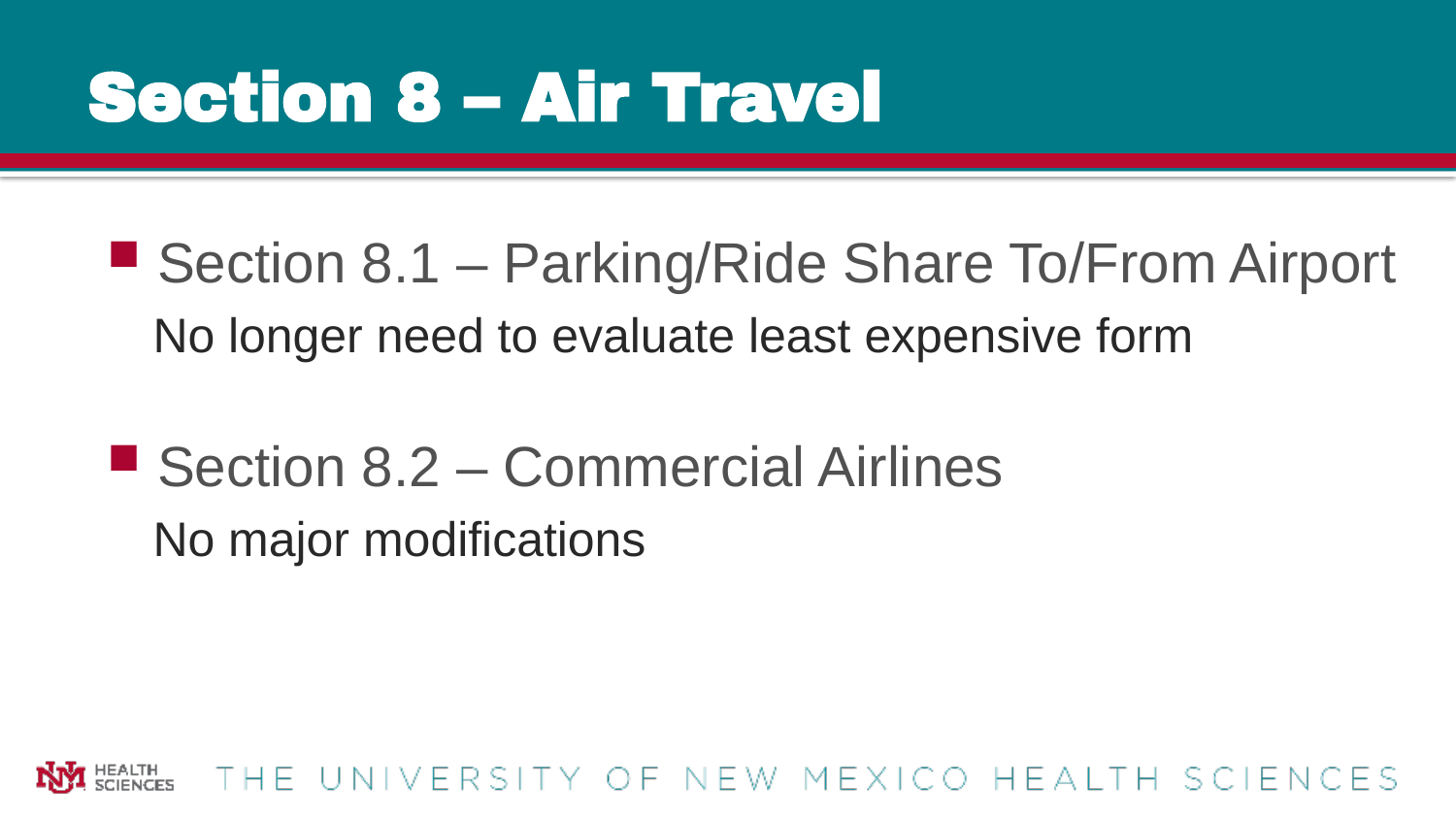

# Section 8 – Air Travel
Section 8.1 – Parking/Ride Share To/From Airport
No longer need to evaluate least expensive form

Section 8.2 – Commercial Airlines
No major modifications